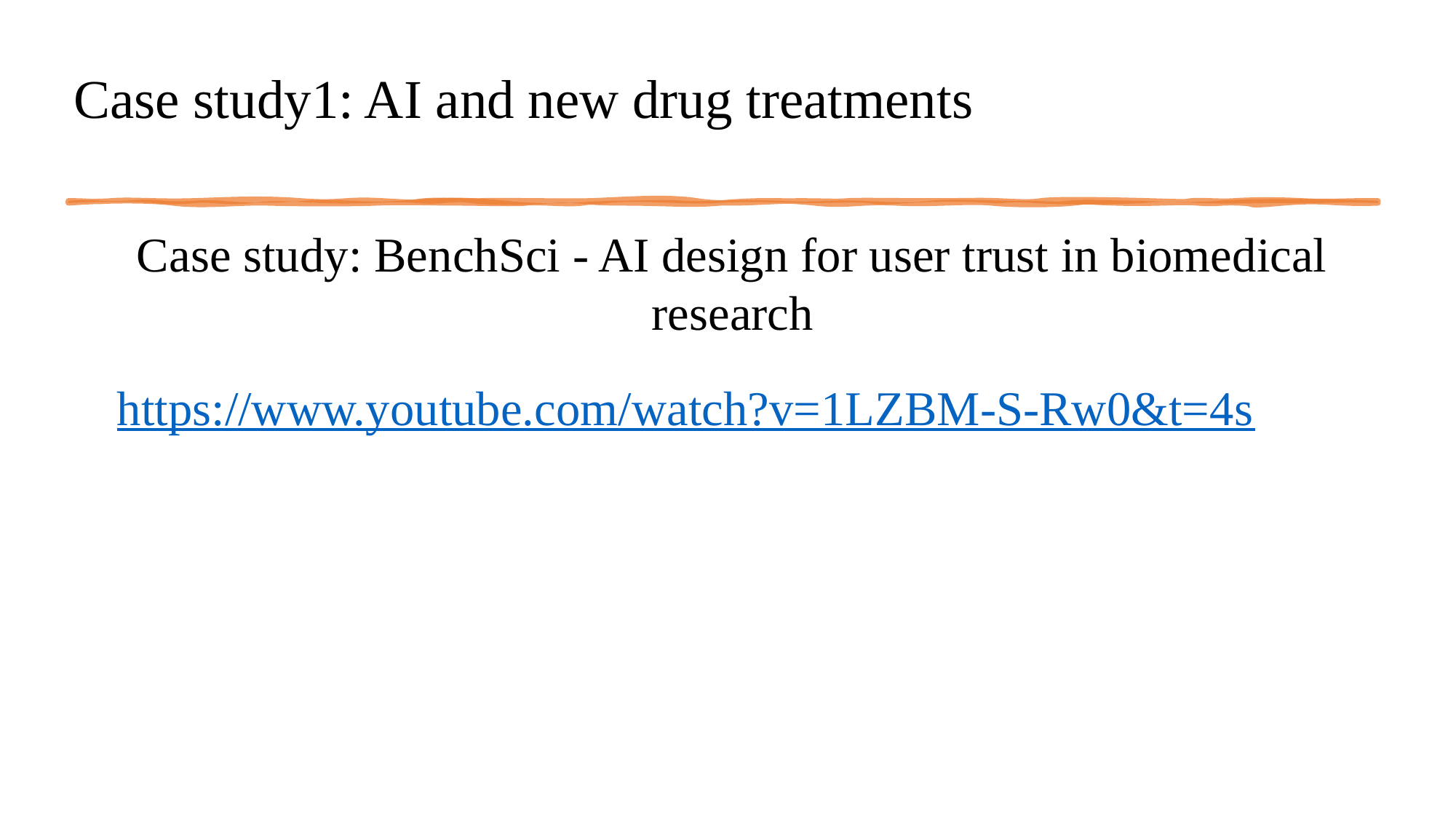

# Case study1: AI and new drug treatments

Case study: BenchSci - AI design for user trust in biomedical research

https://www.youtube.com/watch?v=1LZBM-S-Rw0&t=4s